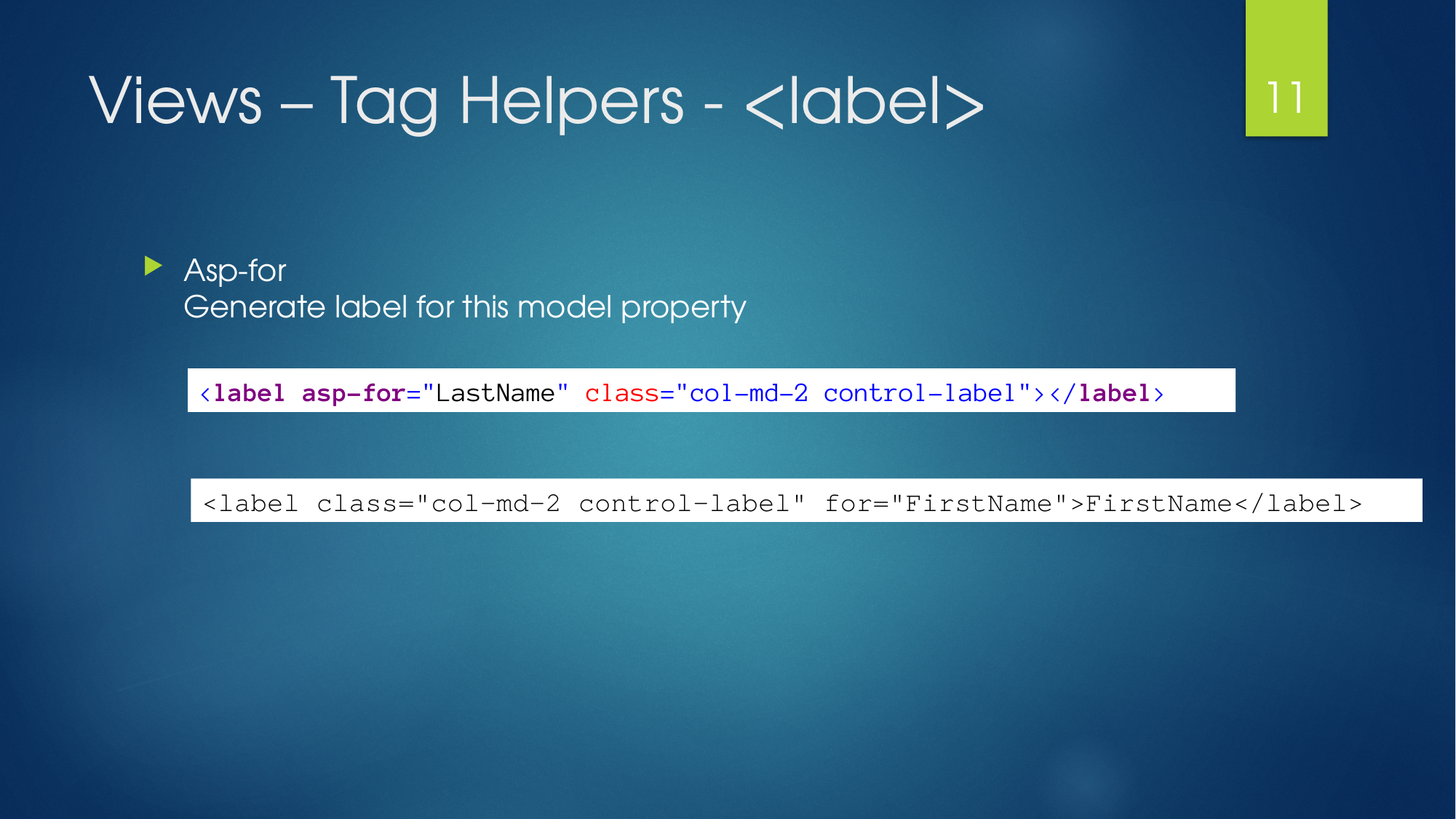

11
# Views – Tag Helpers - <label>
Asp-for
Generate label for this model property
<label asp-for="LastName" class="col-md-2 control-label"></label>
<label class="col-md-2 control-label" for="FirstName">FirstName</label>